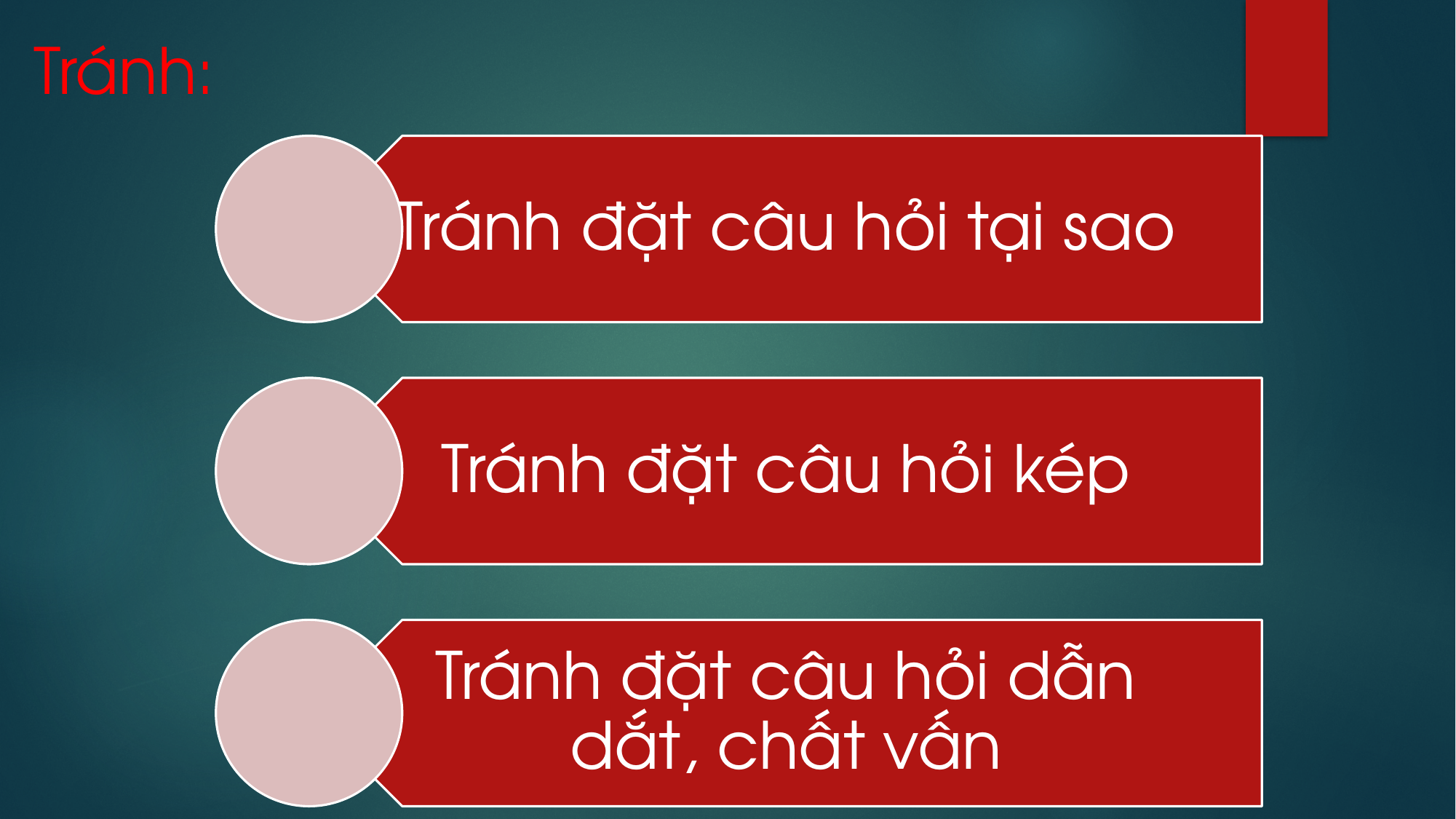

# Tránh:
Tránh đặt câu hỏi tại sao
Tránh đặt câu hỏi kép
Tránh đặt câu hỏi dẫn dắt, chất vấn